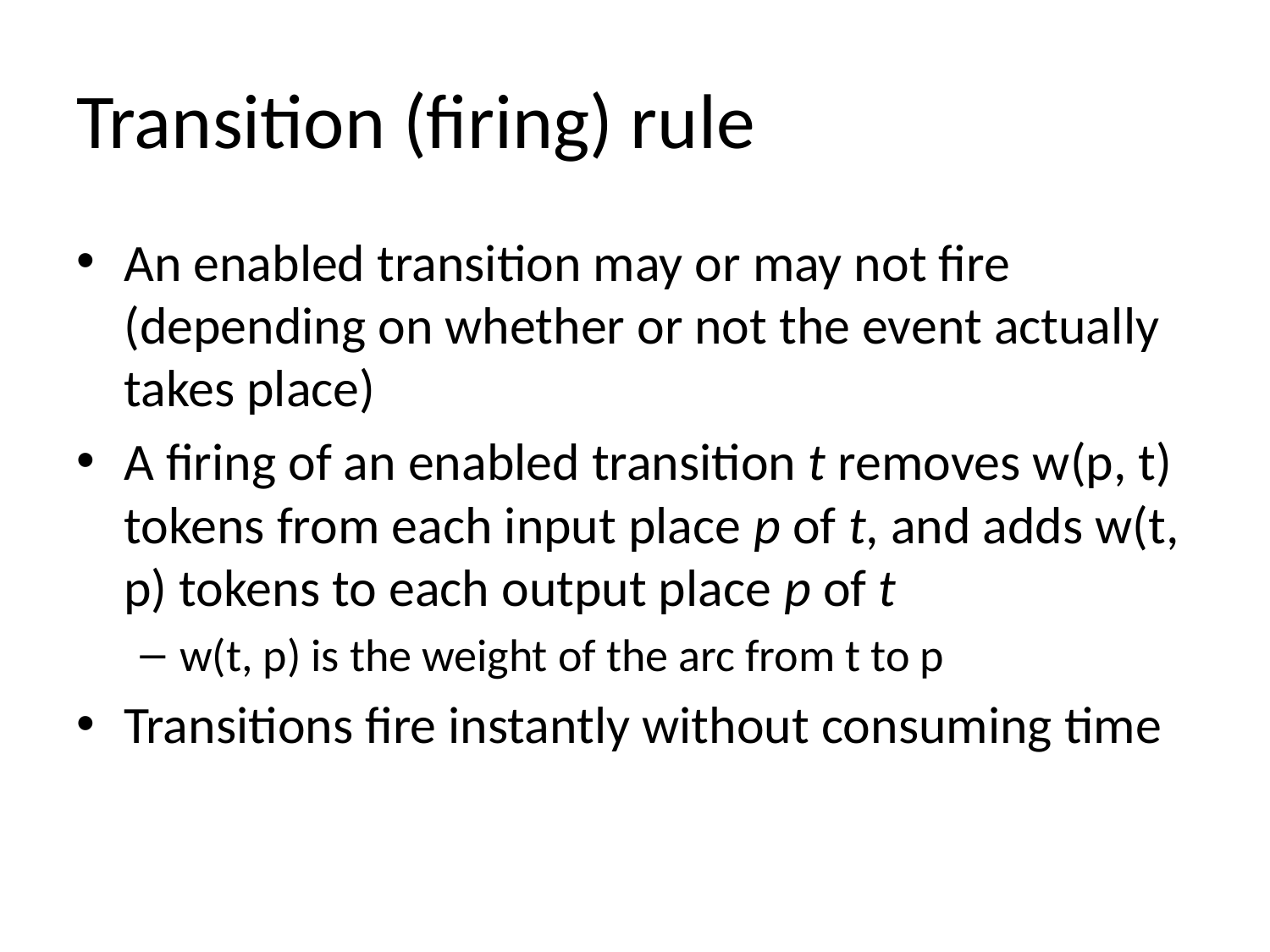

# Transition (firing) rule
An enabled transition may or may not fire (depending on whether or not the event actually takes place)
A firing of an enabled transition t removes w(p, t) tokens from each input place p of t, and adds w(t, p) tokens to each output place p of t
w(t, p) is the weight of the arc from t to p
Transitions fire instantly without consuming time